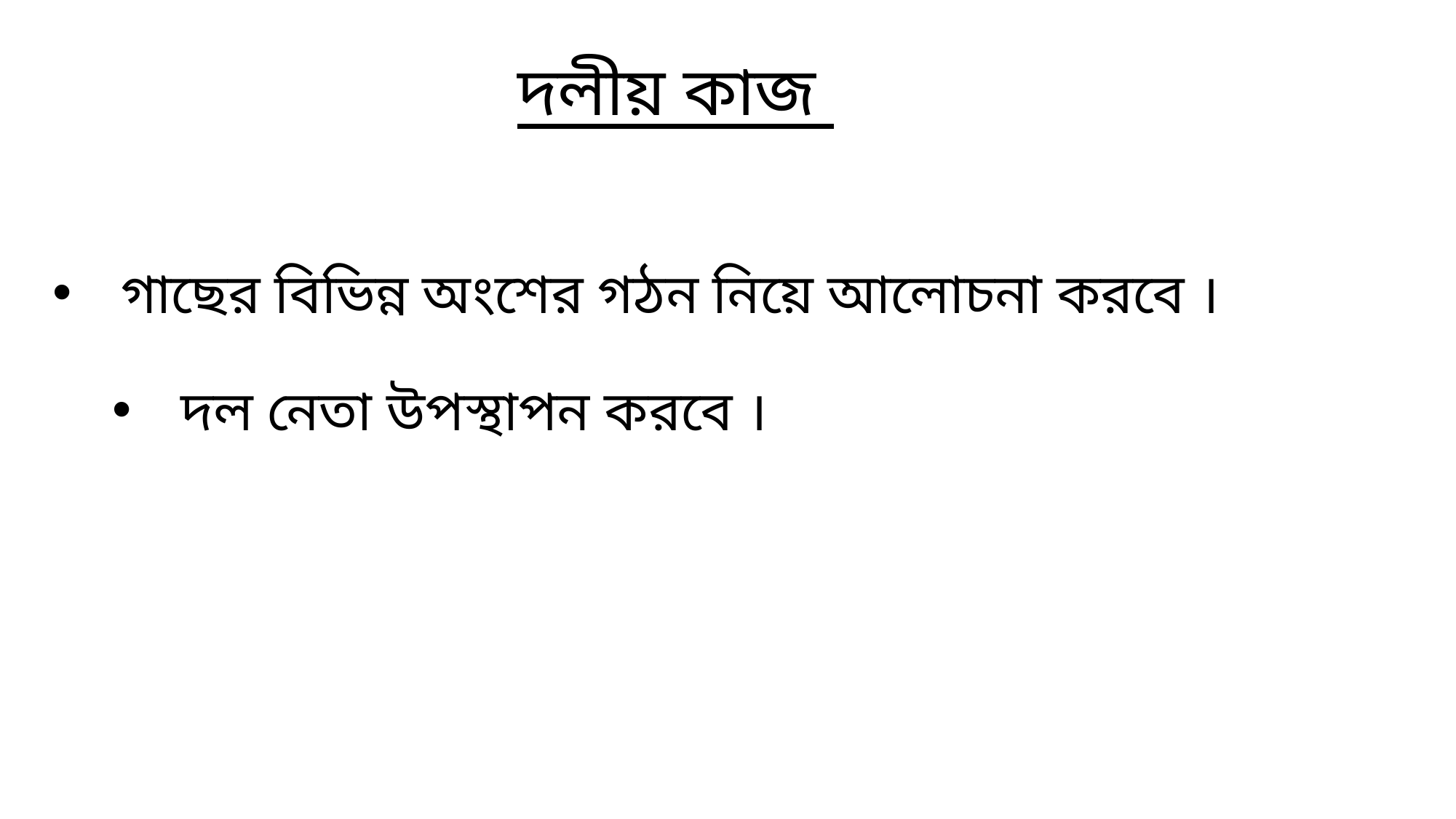

দলীয় কাজ
গাছের বিভিন্ন অংশের গঠন নিয়ে আলোচনা করবে ।
দল নেতা উপস্থাপন করবে ।